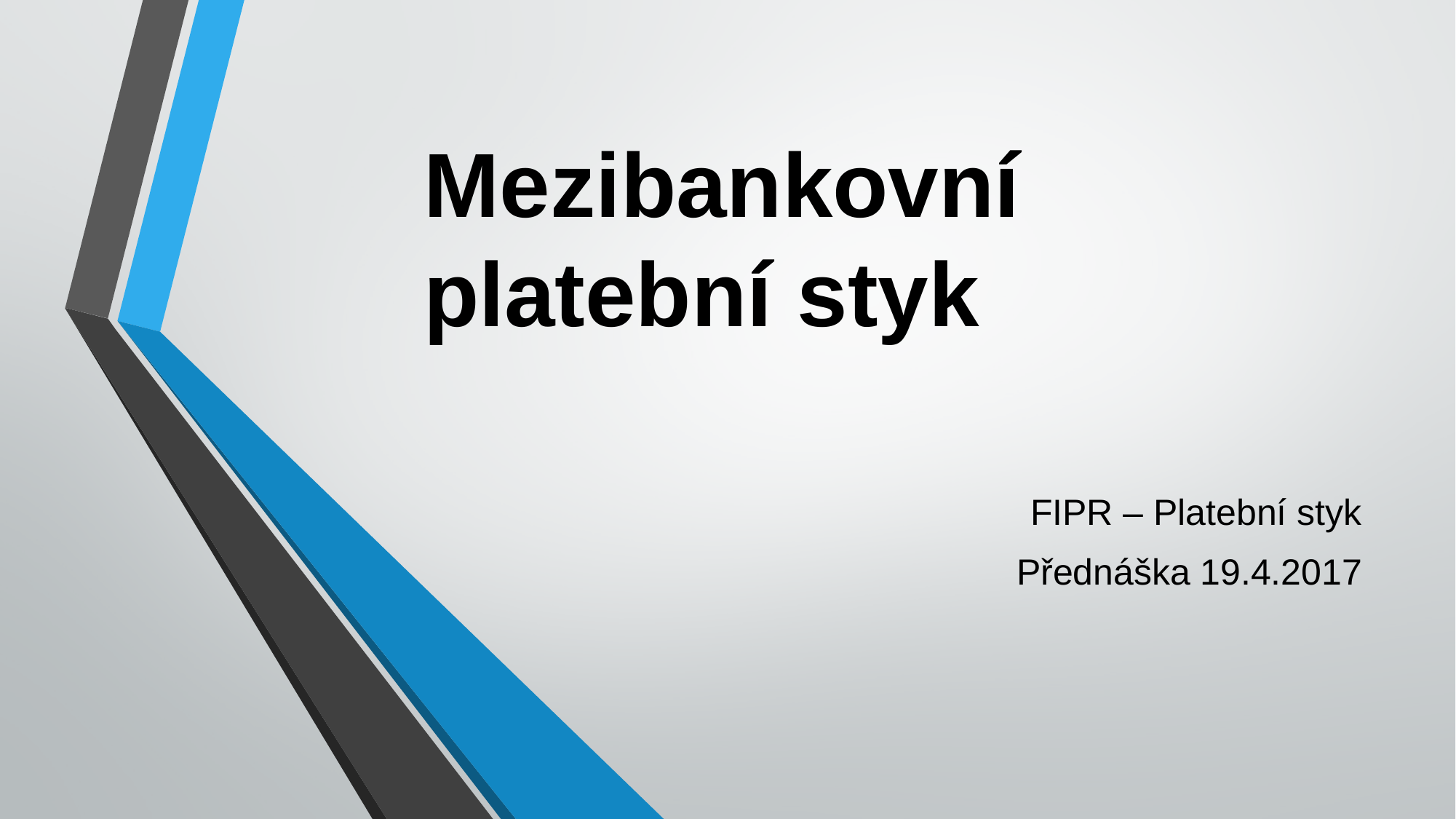

# Mezibankovní platební styk
FIPR – Platební styk
Přednáška 19.4.2017